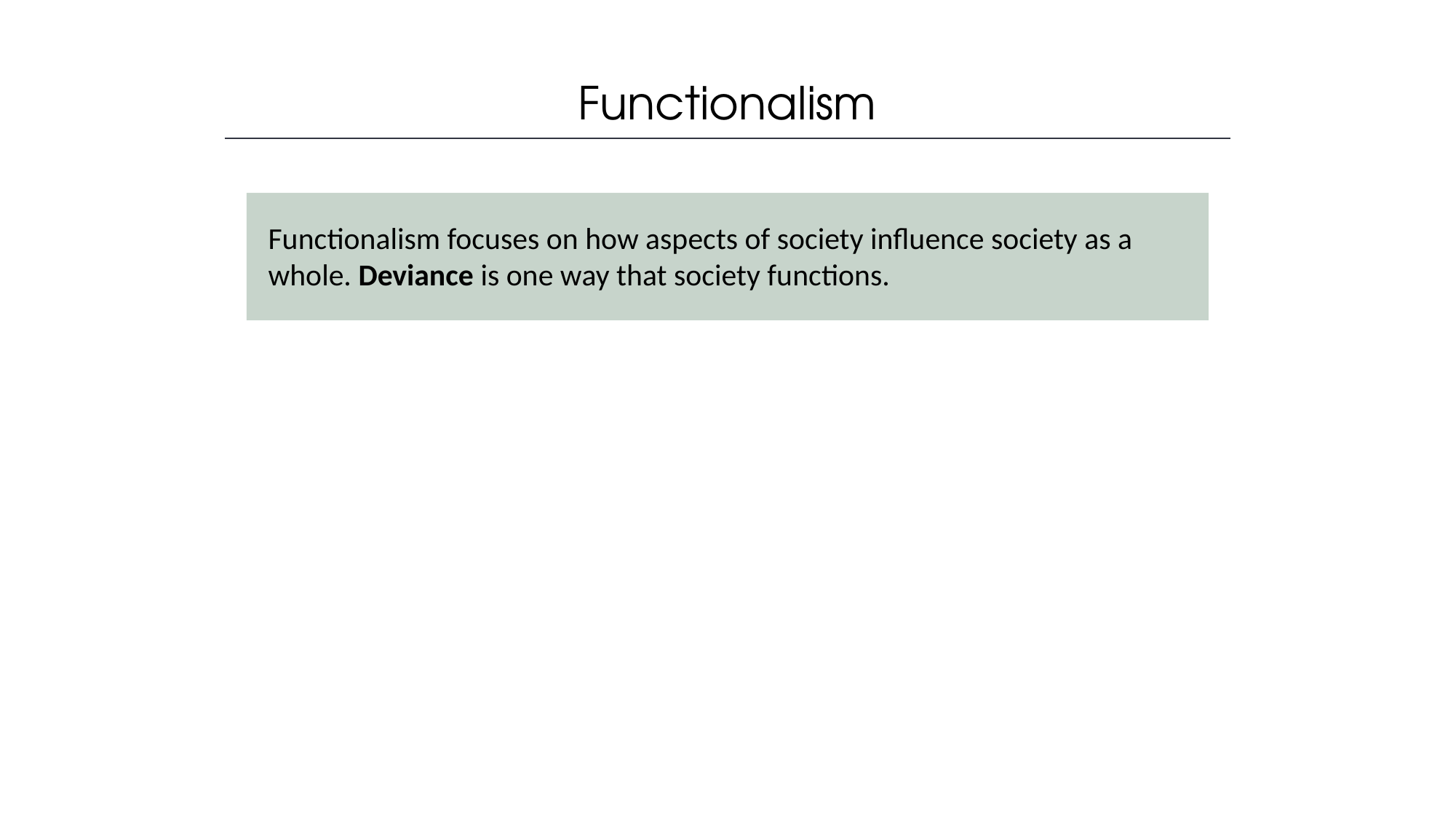

Functionalism
HAWKES LEARNING

Functionalism focuses on how aspects of society influence society as a whole. Deviance is one way that society functions.